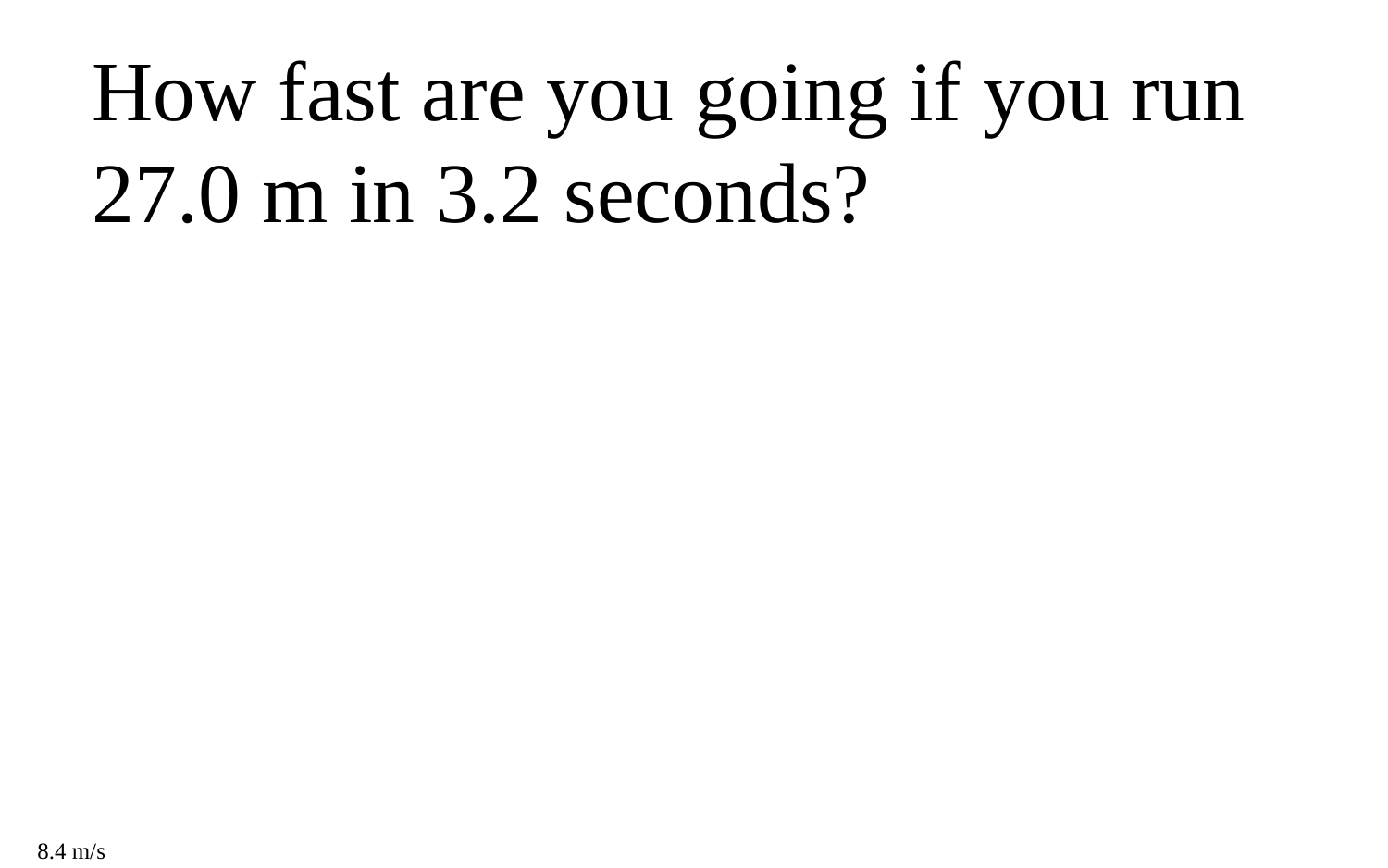

How fast are you going if you run 27.0 m in 3.2 seconds?
8.4 m/s